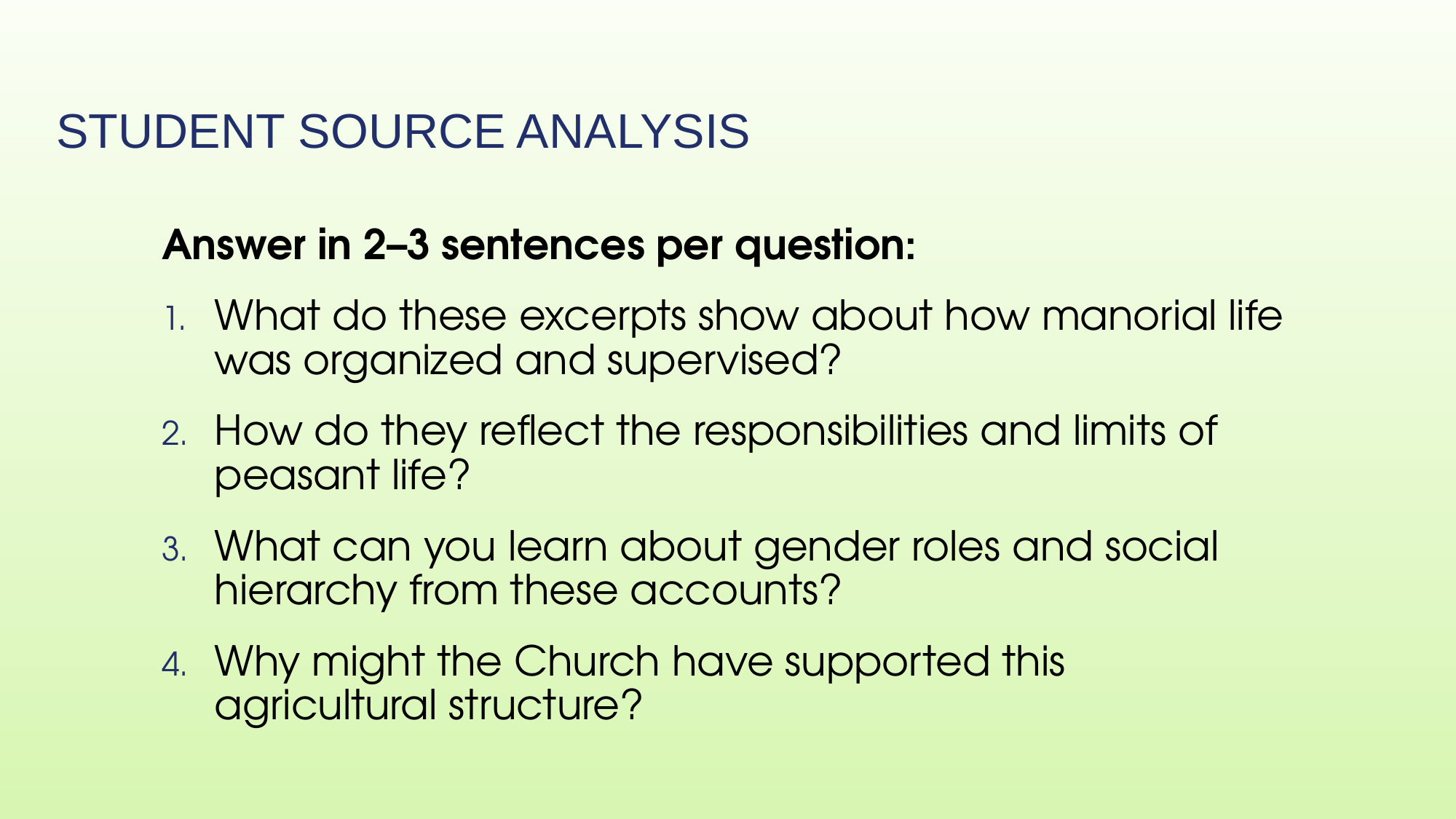

# Student Source Analysis
Answer in 2–3 sentences per question:
What do these excerpts show about how manorial life was organized and supervised?
How do they reflect the responsibilities and limits of peasant life?
What can you learn about gender roles and social hierarchy from these accounts?
Why might the Church have supported this agricultural structure?